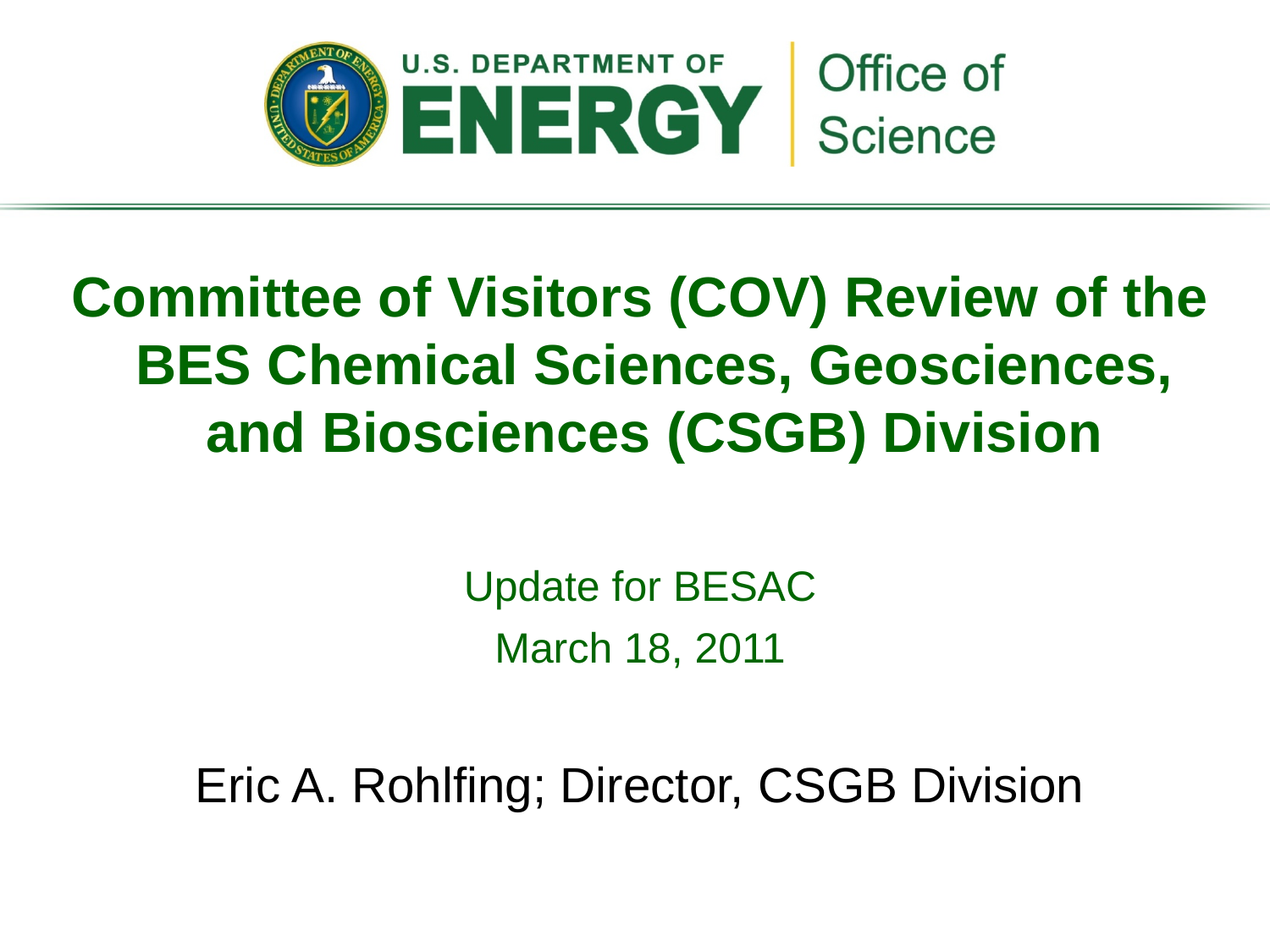

Committee of Visitors (COV) Review of the BES Chemical Sciences, Geosciences, and Biosciences (CSGB) Division

Update for BESAC
March 18, 2011

Eric A. Rohlfing; Director, CSGB Division